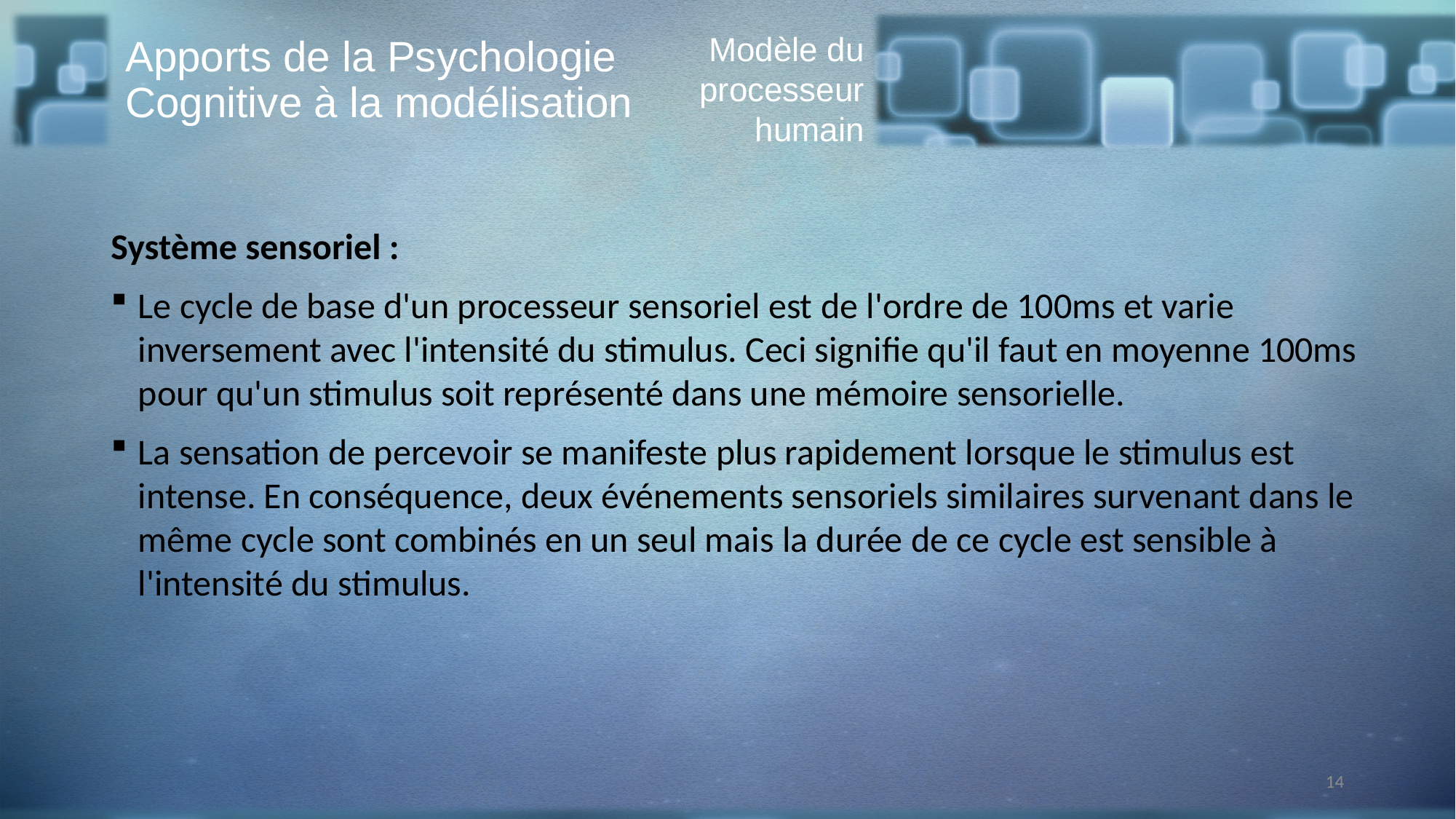

Apports de la Psychologie Cognitive à la modélisation
Modèle du processeur humain
Système sensoriel :
Le cycle de base d'un processeur sensoriel est de l'ordre de 100ms et varie inversement avec l'intensité du stimulus. Ceci signifie qu'il faut en moyenne 100ms pour qu'un stimulus soit représenté dans une mémoire sensorielle.
La sensation de percevoir se manifeste plus rapidement lorsque le stimulus est intense. En conséquence, deux événements sensoriels similaires survenant dans le même cycle sont combinés en un seul mais la durée de ce cycle est sensible à l'intensité du stimulus.
14